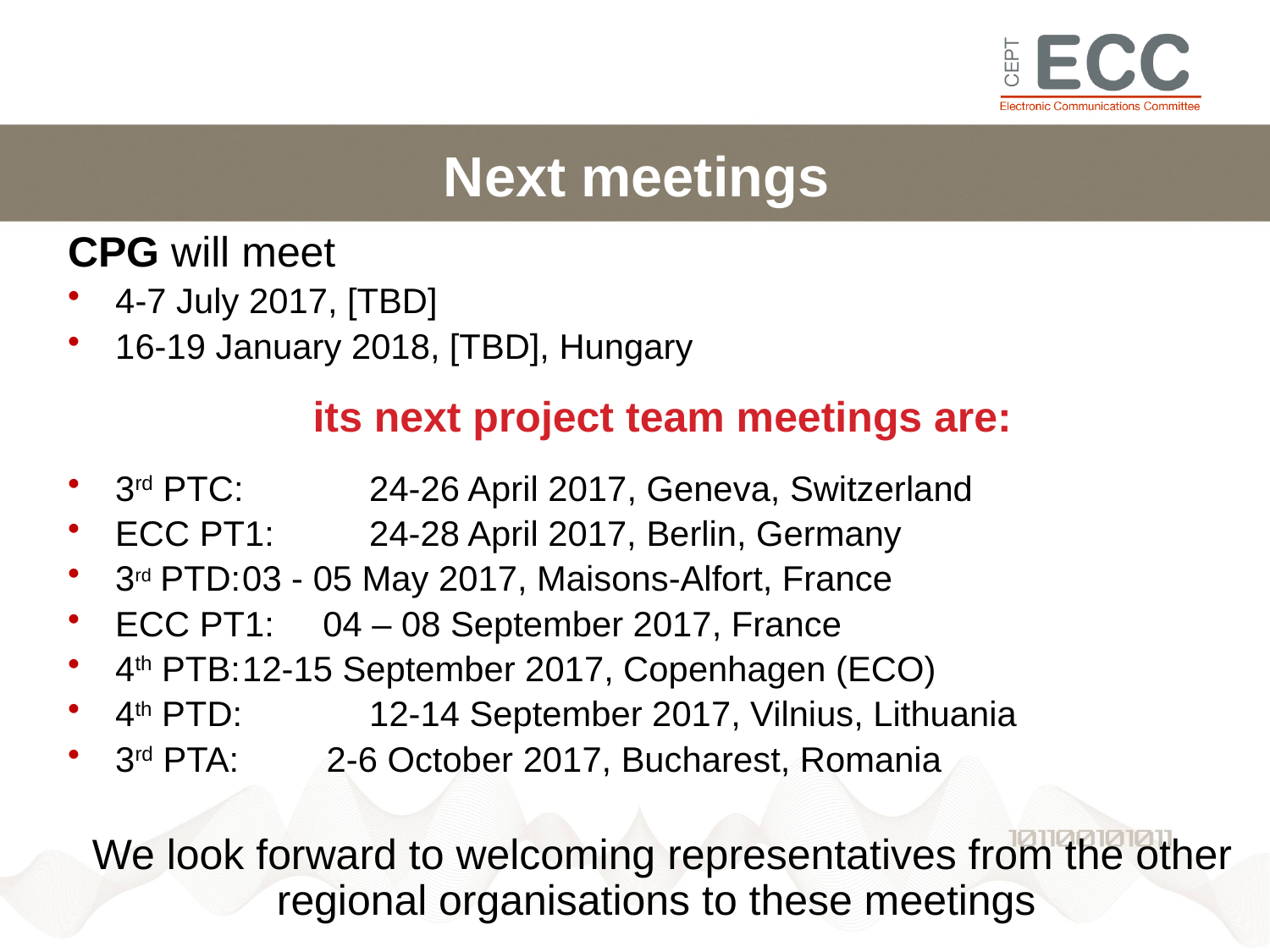

# Next meetings
CPG will meet
4-7 July 2017, [TBD]
16-19 January 2018, [TBD], Hungary

its next project team meetings are:

3rd PTC:	24-26 April 2017, Geneva, Switzerland
ECC PT1: 	24-28 April 2017, Berlin, Germany
3rd PTD:	03 - 05 May 2017, Maisons-Alfort, France
ECC PT1:     04 – 08 September 2017, France
4th PTB:	12-15 September 2017, Copenhagen (ECO)
4th PTD:	12-14 September 2017, Vilnius, Lithuania
3rd PTA:         2-6 October 2017, Bucharest, Romania

We look forward to welcoming representatives from the other regional organisations to these meetings